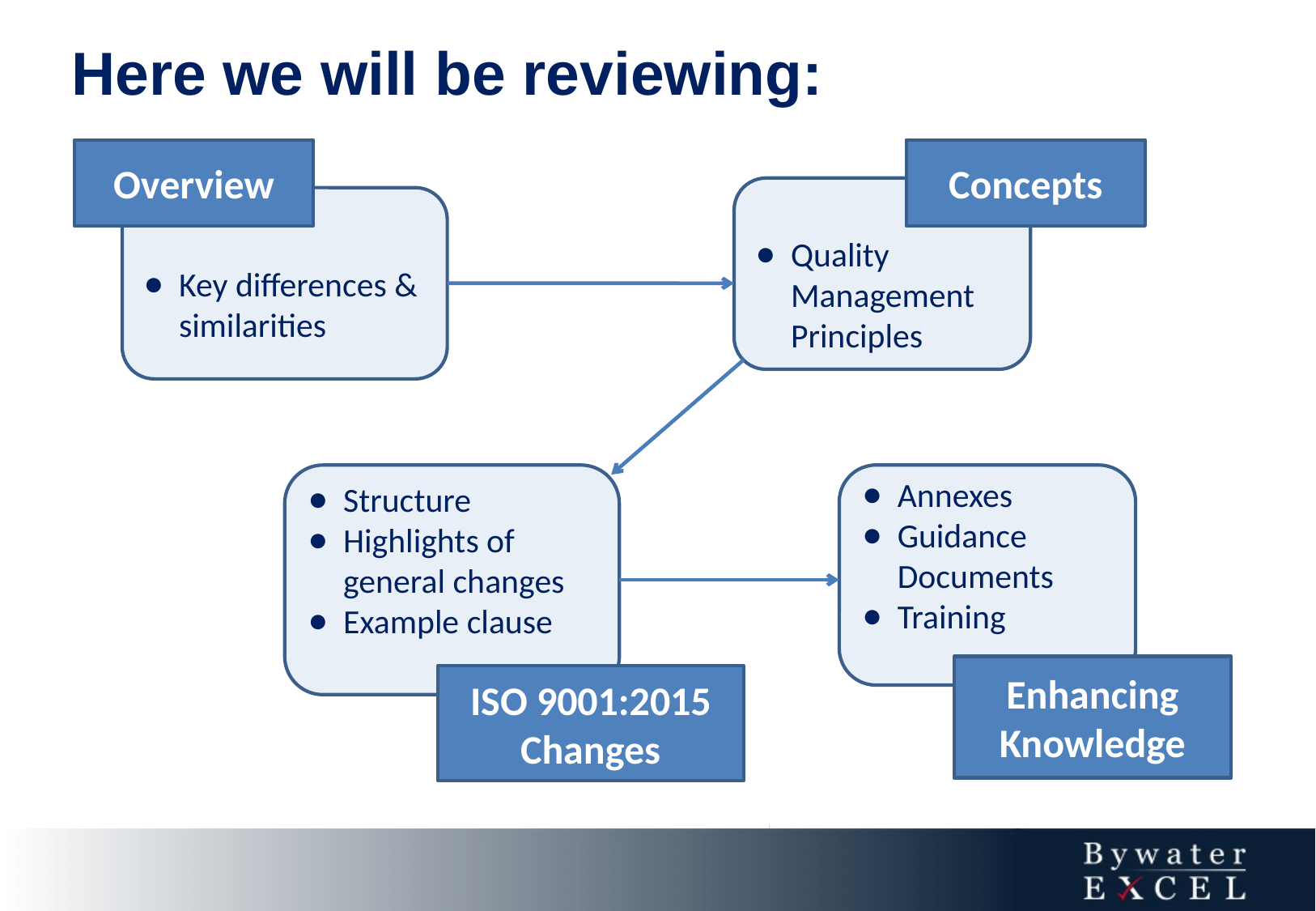

Here we will be reviewing:
Overview
Concepts

Quality Management Principles

Key differences & similarities

Structure
Highlights of general changes
Example clause

Annexes
Guidance Documents
Training

Enhancing Knowledge
ISO 9001:2015 Changes